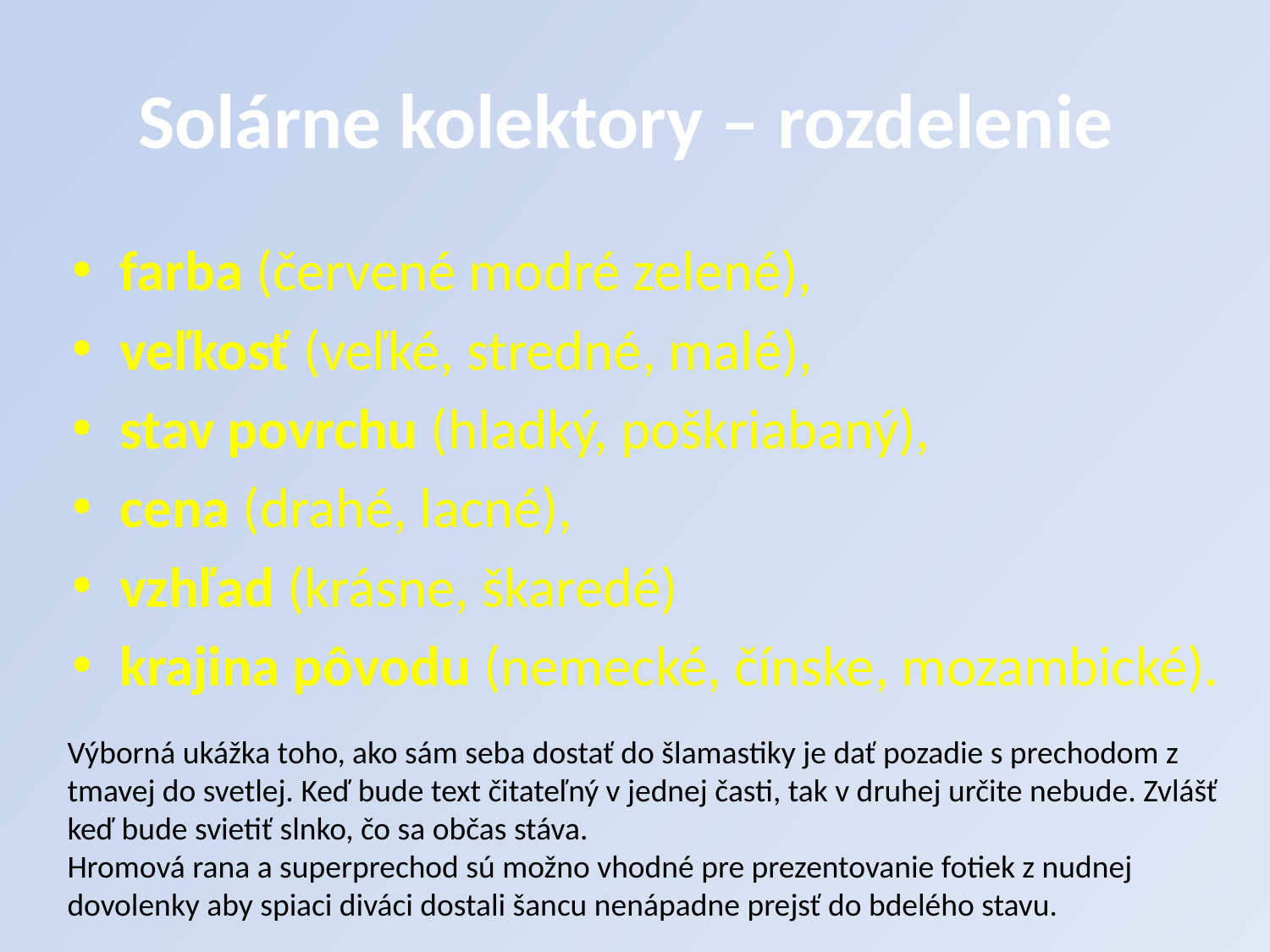

# Solárne kolektory – rozdelenie
farba (červené modré zelené),
veľkosť (veľké, stredné, malé),
stav povrchu (hladký, poškriabaný),
cena (drahé, lacné),
vzhľad (krásne, škaredé)
krajina pôvodu (nemecké, čínske, mozambické).

Výborná ukážka toho, ako sám seba dostať do šlamastiky je dať pozadie s prechodom z tmavej do svetlej. Keď bude text čitateľný v jednej časti, tak v druhej určite nebude. Zvlášť keď bude svietiť slnko, čo sa občas stáva.
Hromová rana a superprechod sú možno vhodné pre prezentovanie fotiek z nudnej dovolenky aby spiaci diváci dostali šancu nenápadne prejsť do bdelého stavu.